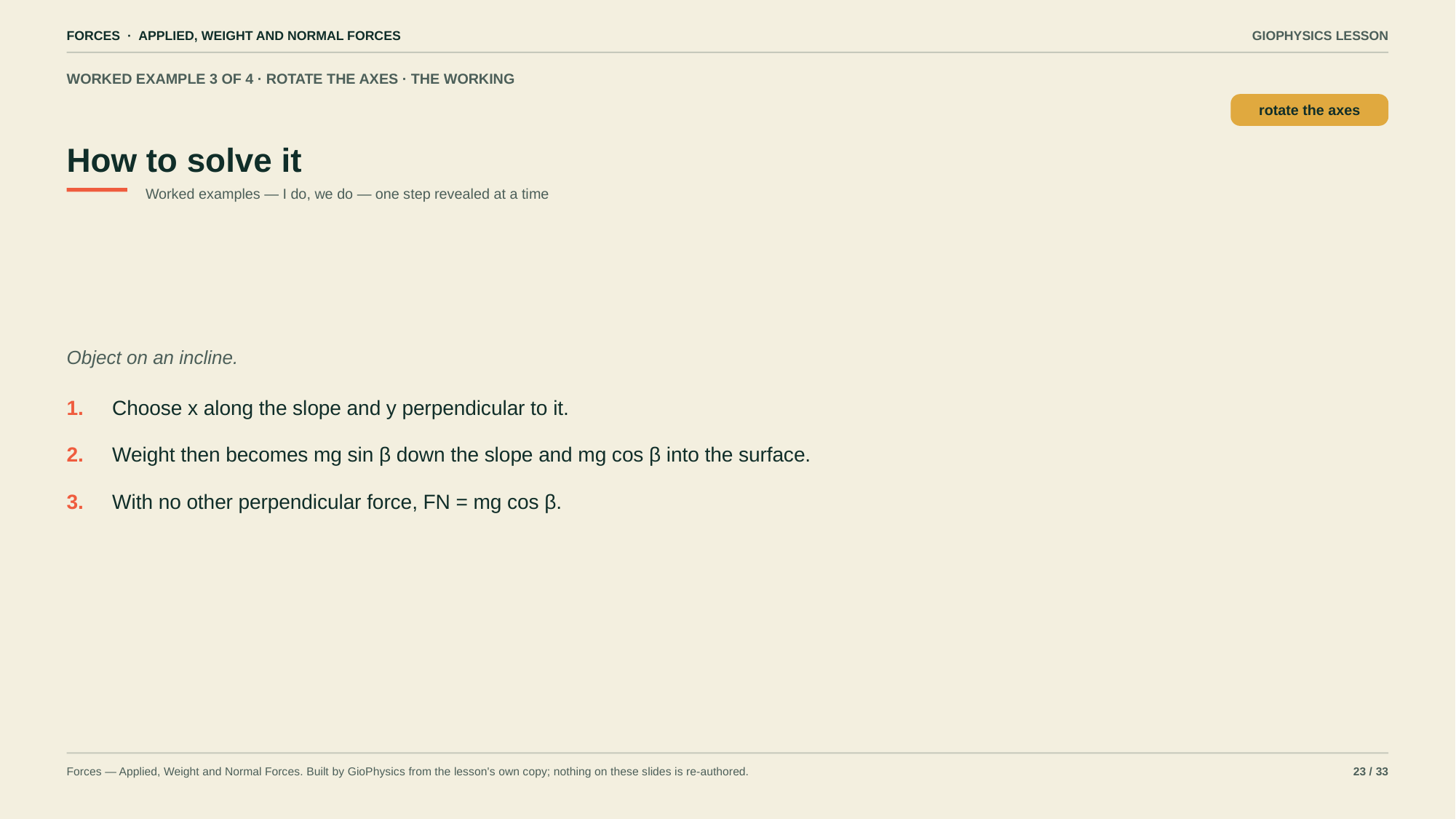

FORCES  ·  APPLIED, WEIGHT AND NORMAL FORCES
GIOPHYSICS LESSON

WORKED EXAMPLE 3 OF 4 · ROTATE THE AXES · THE WORKING
How to solve it

rotate the axes
Worked examples — I do, we do — one step revealed at a time

Object on an incline.
1.
Choose x along the slope and y perpendicular to it.
2.
Weight then becomes mg sin β down the slope and mg cos β into the surface.
3.
With no other perpendicular force, FN = mg cos β.

Forces — Applied, Weight and Normal Forces. Built by GioPhysics from the lesson's own copy; nothing on these slides is re-authored.
23 / 33